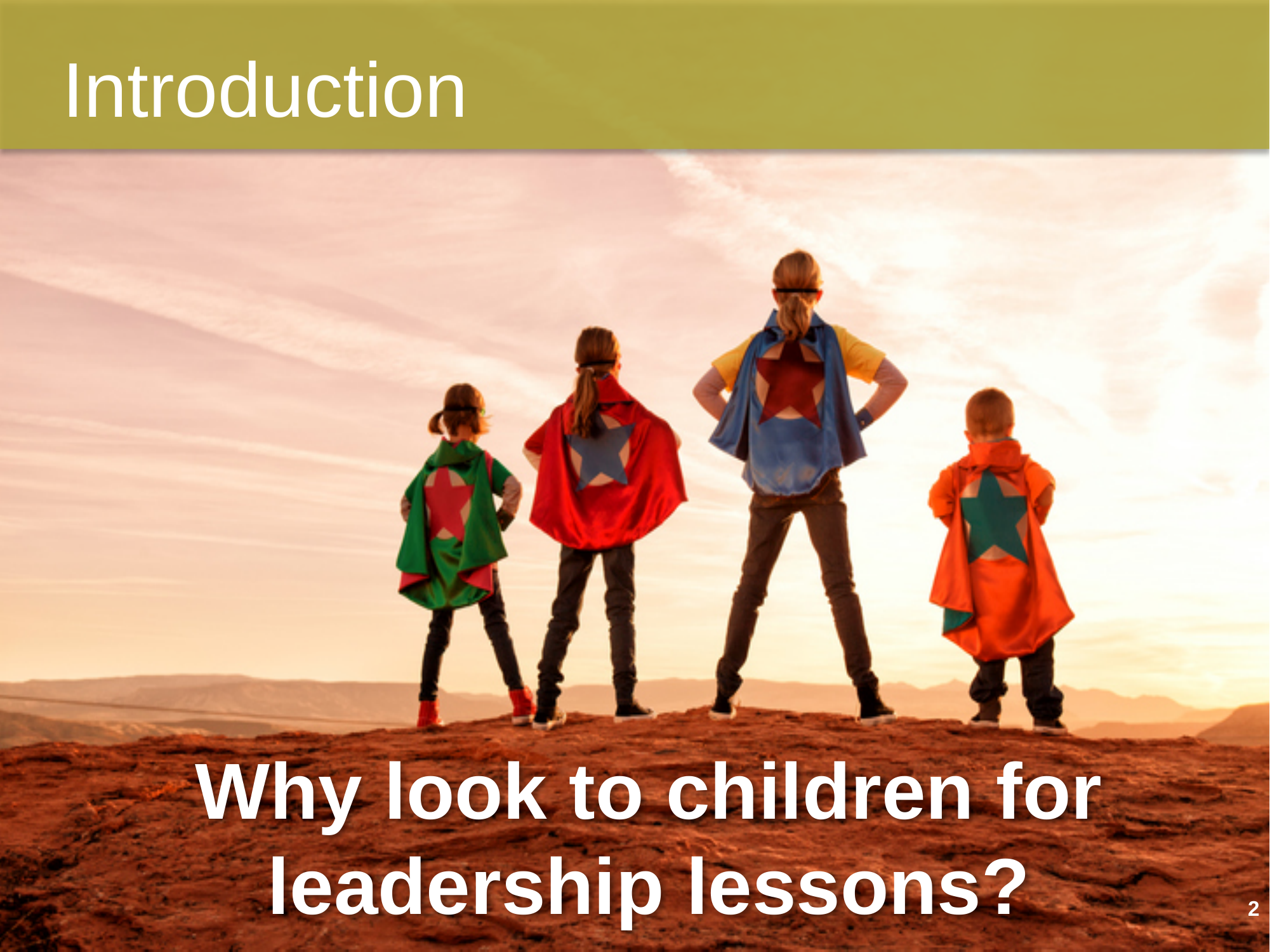

# Introduction
Why look to children for leadership lessons?
2